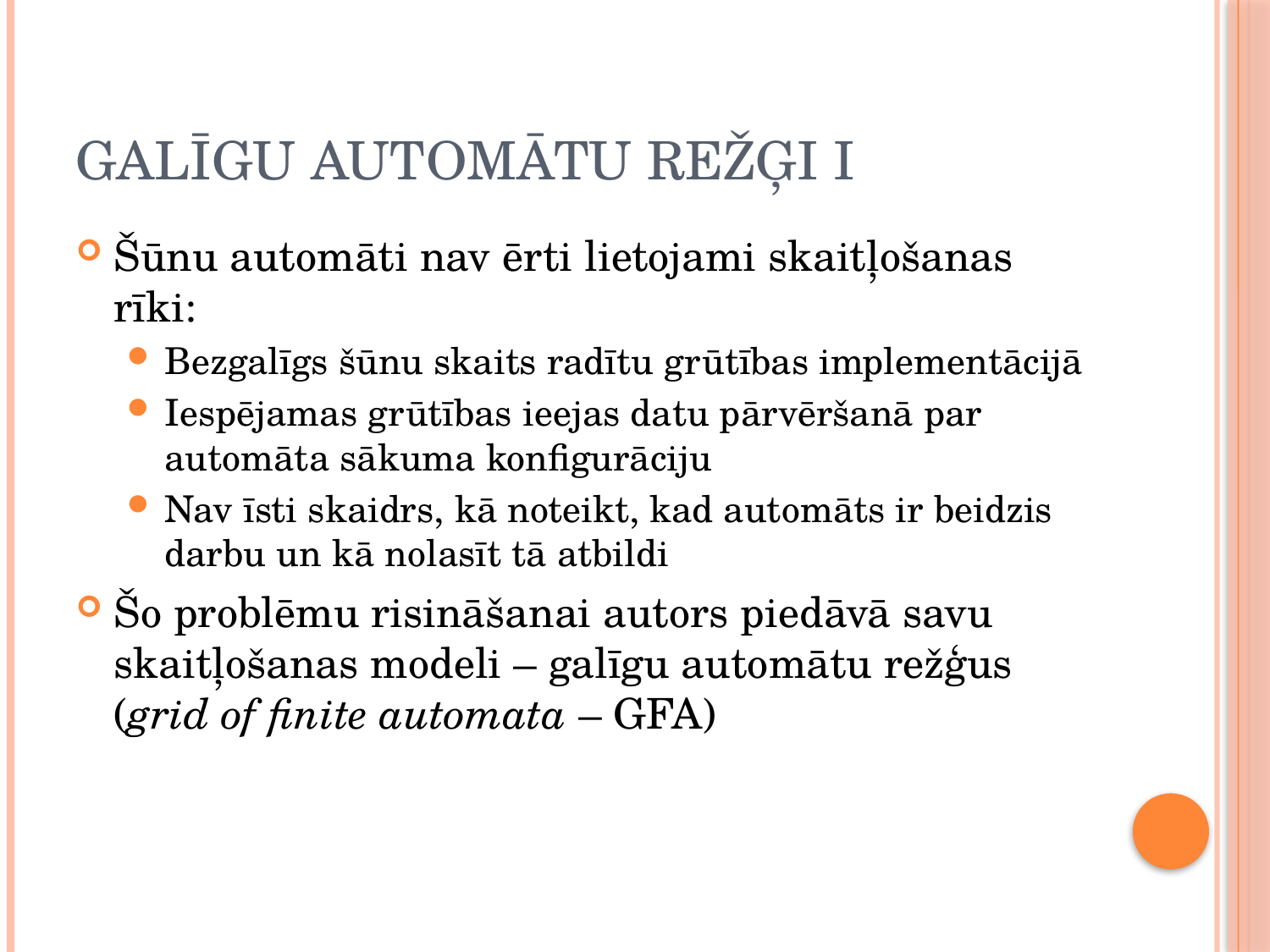

# Galīgu automātu režģi I
Šūnu automāti nav ērti lietojami skaitļošanas rīki:
Bezgalīgs šūnu skaits radītu grūtības implementācijā
Iespējamas grūtības ieejas datu pārvēršanā par automāta sākuma konfigurāciju
Nav īsti skaidrs, kā noteikt, kad automāts ir beidzis darbu un kā nolasīt tā atbildi
Šo problēmu risināšanai autors piedāvā savu skaitļošanas modeli – galīgu automātu režģus (grid of finite automata – GFA)